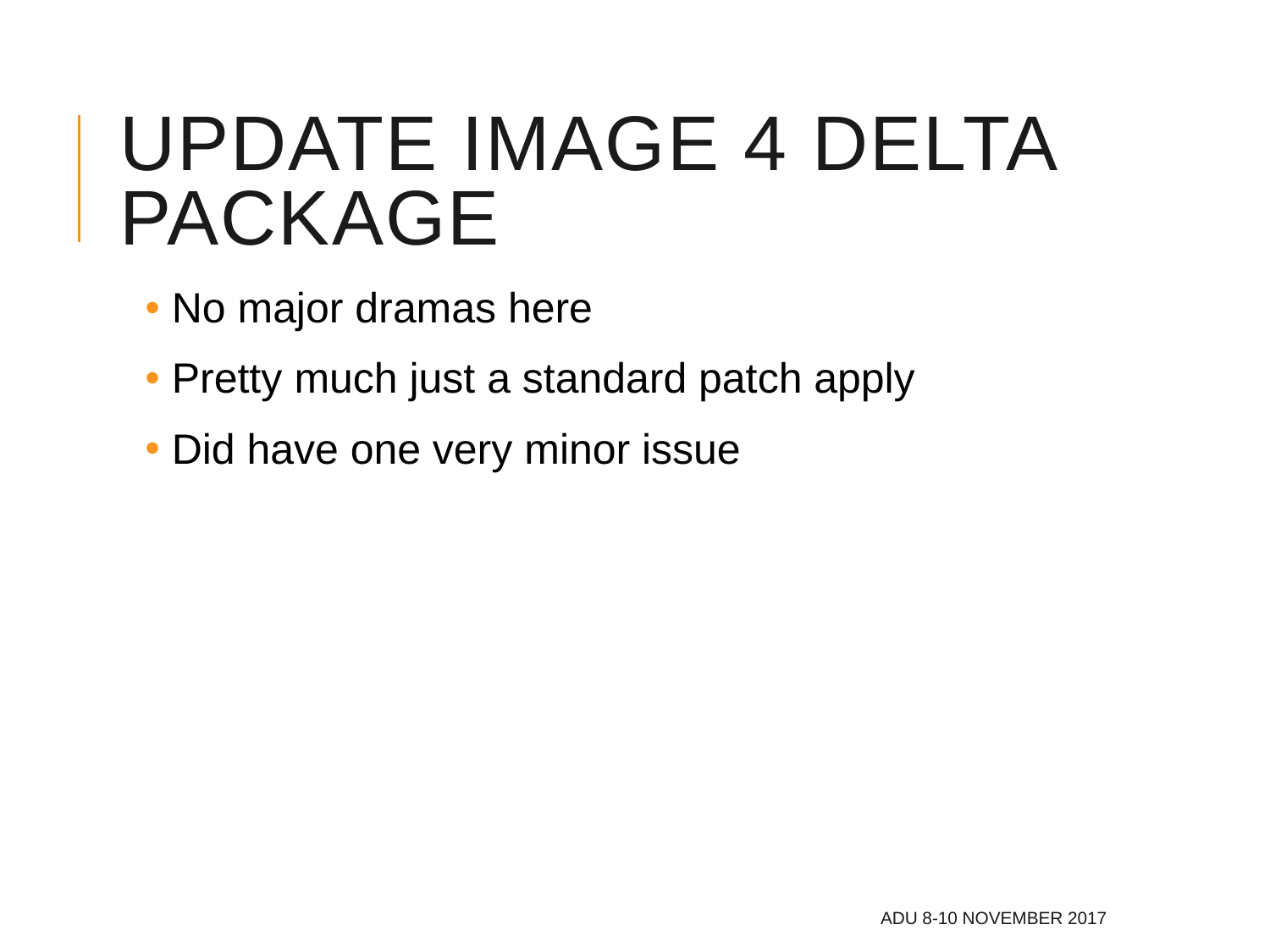

# Update image 4 delta package
 No major dramas here
 Pretty much just a standard patch apply
 Did have one very minor issue

ADU 8-10 November 2017